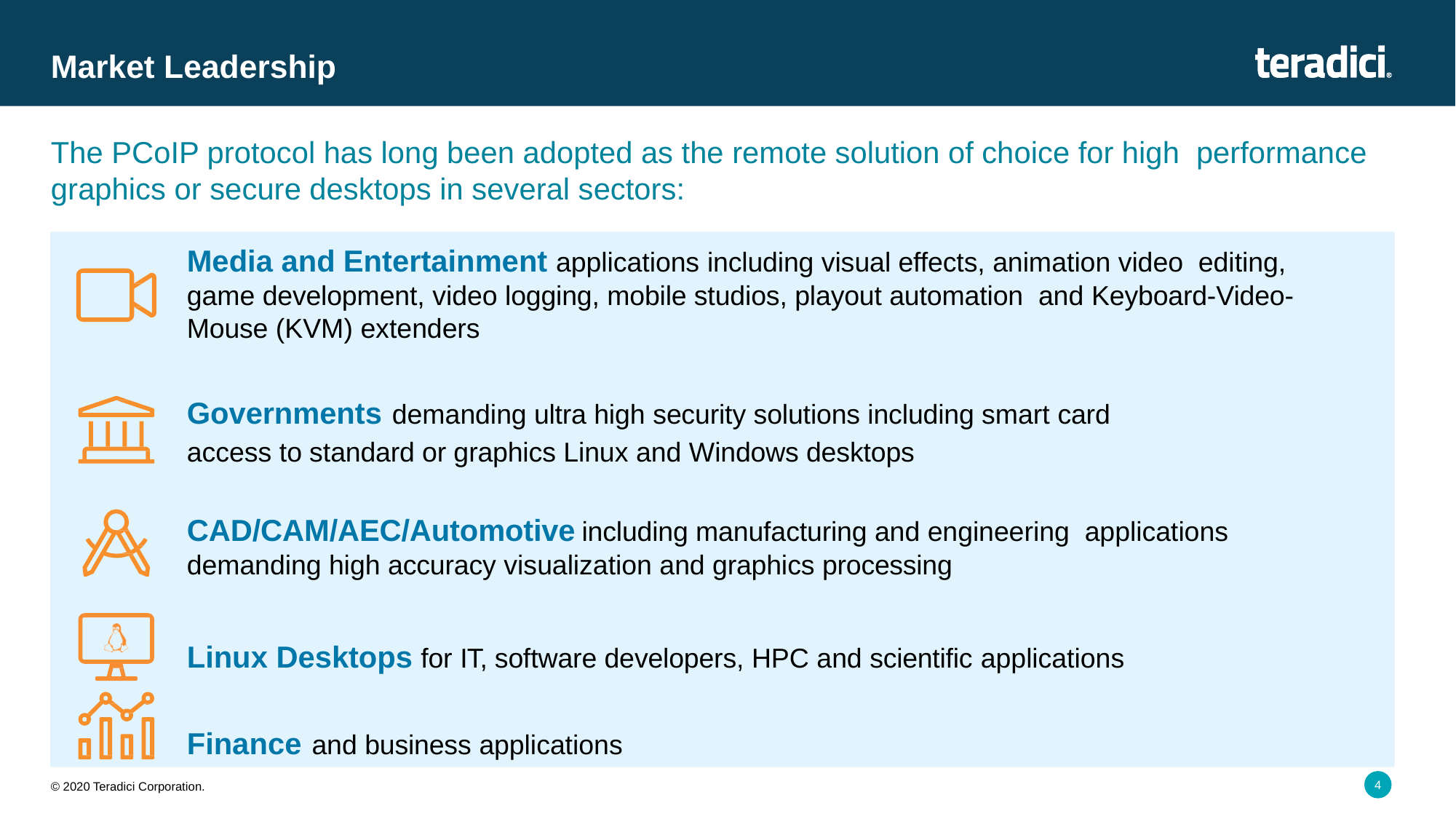

# Market Leadership
The PCoIP protocol has long been adopted as the remote solution of choice for high  performance graphics or secure desktops in several sectors:

Media and Entertainment applications including visual effects, animation video  editing, game development, video logging, mobile studios, playout automation  and Keyboard-Video-Mouse (KVM) extenders

Governments demanding ultra high security solutions including smart card
access to standard or graphics Linux and Windows desktops

CAD/CAM/AEC/Automotive including manufacturing and engineering  applications demanding high accuracy visualization and graphics processing

Linux Desktops for IT, software developers, HPC and scientific applications

Finance and business applications

4